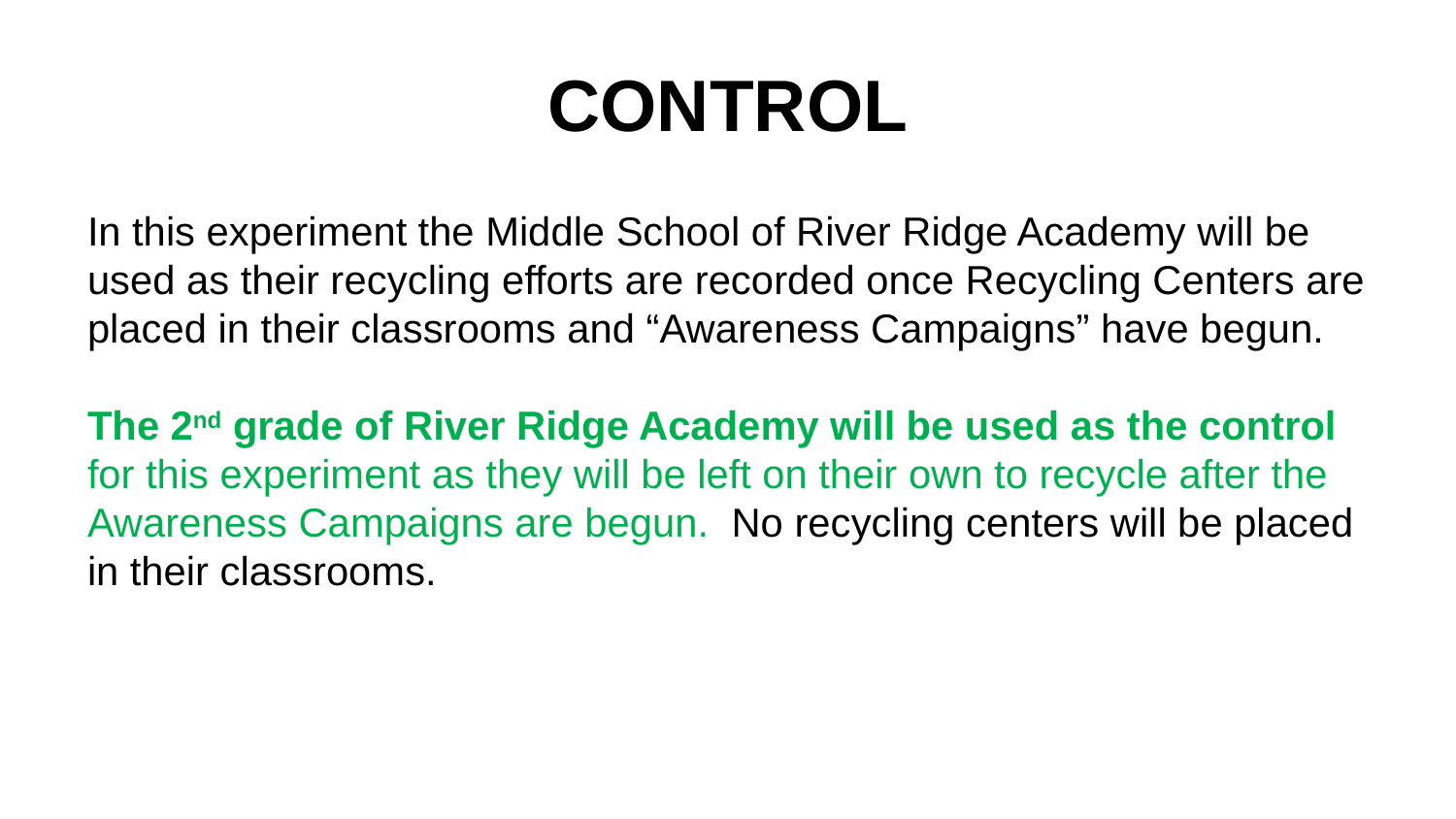

# CONTROL
In this experiment the Middle School of River Ridge Academy will be used as their recycling efforts are recorded once Recycling Centers are placed in their classrooms and “Awareness Campaigns” have begun.

The 2nd grade of River Ridge Academy will be used as the control for this experiment as they will be left on their own to recycle after the Awareness Campaigns are begun.  No recycling centers will be placed in their classrooms.